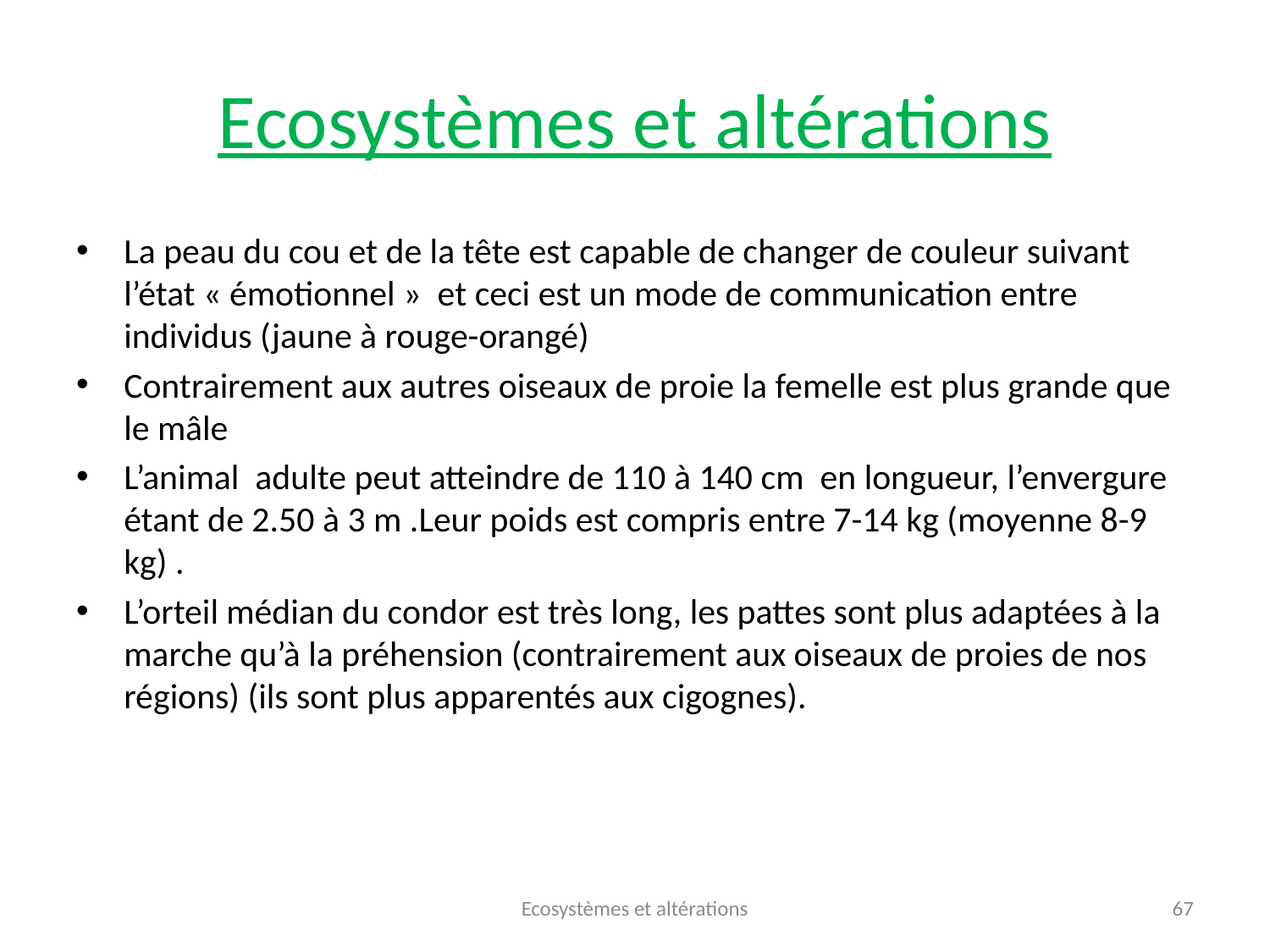

# Ecosystèmes et altérations
La peau du cou et de la tête est capable de changer de couleur suivant l’état « émotionnel »  et ceci est un mode de communication entre individus (jaune à rouge-orangé)
Contrairement aux autres oiseaux de proie la femelle est plus grande que le mâle
L’animal  adulte peut atteindre de 110 à 140 cm  en longueur, l’envergure étant de 2.50 à 3 m .Leur poids est compris entre 7-14 kg (moyenne 8-9 kg) .
L’orteil médian du condor est très long, les pattes sont plus adaptées à la marche qu’à la préhension (contrairement aux oiseaux de proies de nos régions) (ils sont plus apparentés aux cigognes).

Ecosystèmes et altérations
67